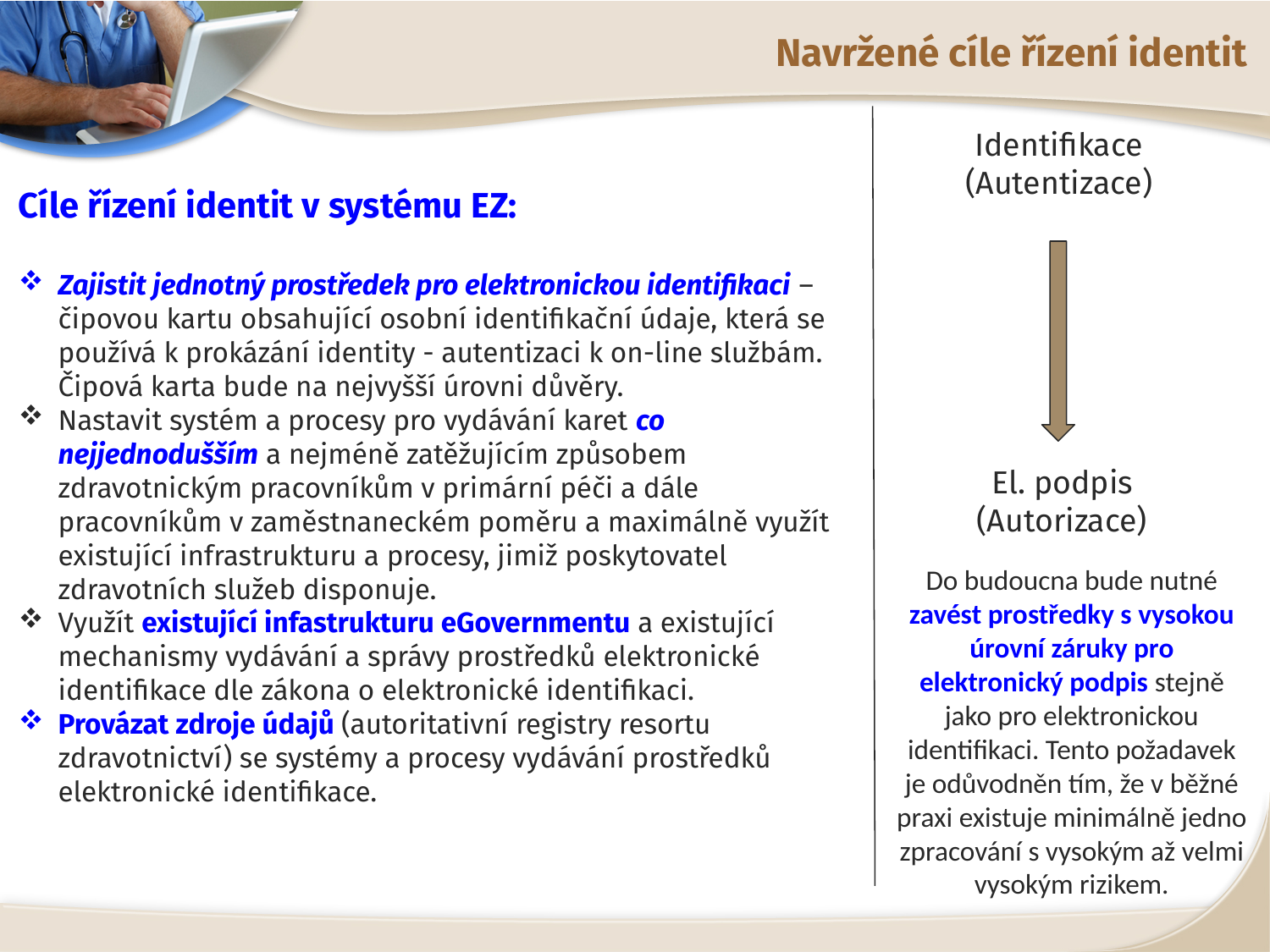

# Navržené cíle řízení identit
Identifikace (Autentizace)
Cíle řízení identit v systému EZ:

Zajistit jednotný prostředek pro elektronickou identifikaci – čipovou kartu obsahující osobní identifikační údaje, která se používá k prokázání identity - autentizaci k on-line službám. Čipová karta bude na nejvyšší úrovni důvěry.
Nastavit systém a procesy pro vydávání karet co nejjednodušším a nejméně zatěžujícím způsobem zdravotnickým pracovníkům v primární péči a dále pracovníkům v zaměstnaneckém poměru a maximálně využít existující infrastrukturu a procesy, jimiž poskytovatel zdravotních služeb disponuje.
Využít existující infastrukturu eGovernmentu a existující mechanismy vydávání a správy prostředků elektronické identifikace dle zákona o elektronické identifikaci.
Provázat zdroje údajů (autoritativní registry resortu zdravotnictví) se systémy a procesy vydávání prostředků elektronické identifikace.

El. podpis
(Autorizace)
Do budoucna bude nutné zavést prostředky s vysokou úrovní záruky pro elektronický podpis stejně jako pro elektronickou identifikaci. Tento požadavek je odůvodněn tím, že v běžné praxi existuje minimálně jedno zpracování s vysokým až velmi vysokým rizikem.